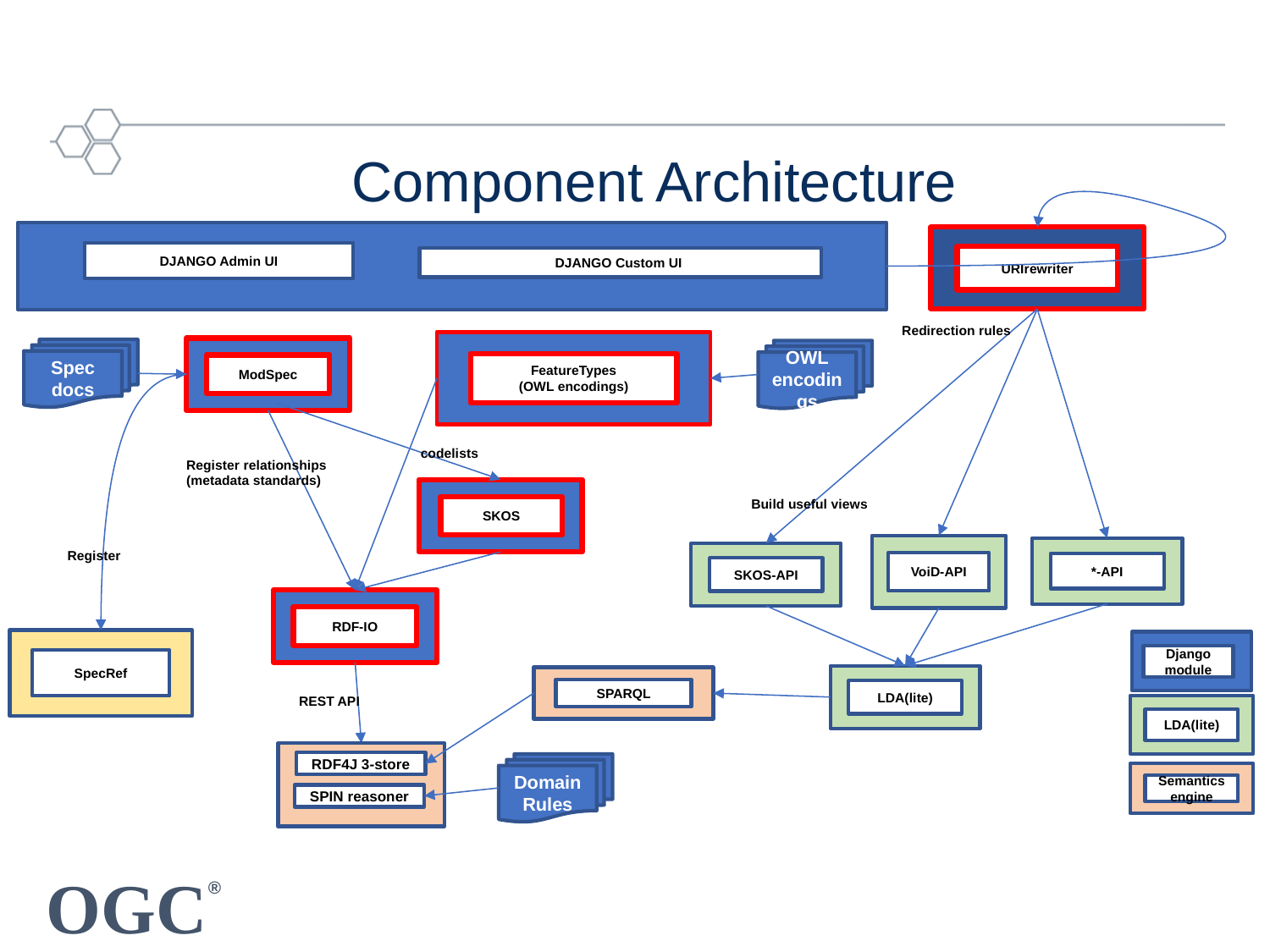

# Component Architecture

DJANGO Admin UI

URIrewriter
DJANGO Custom UI
Redirection rules

FeatureTypes
(OWL encodings)

ModSpec
Spec docs
OWL
encodings
codelists
Register relationships
(metadata standards)

SKOS
Build useful views

VoiD-API

*-API
Register

SKOS-API

RDF-IO

SpecRef

Django module

LDA(lite)

SPARQL
REST API

LDA(lite)

RDF4J 3-store
SPIN reasoner
Domain
Rules

Semantics engine